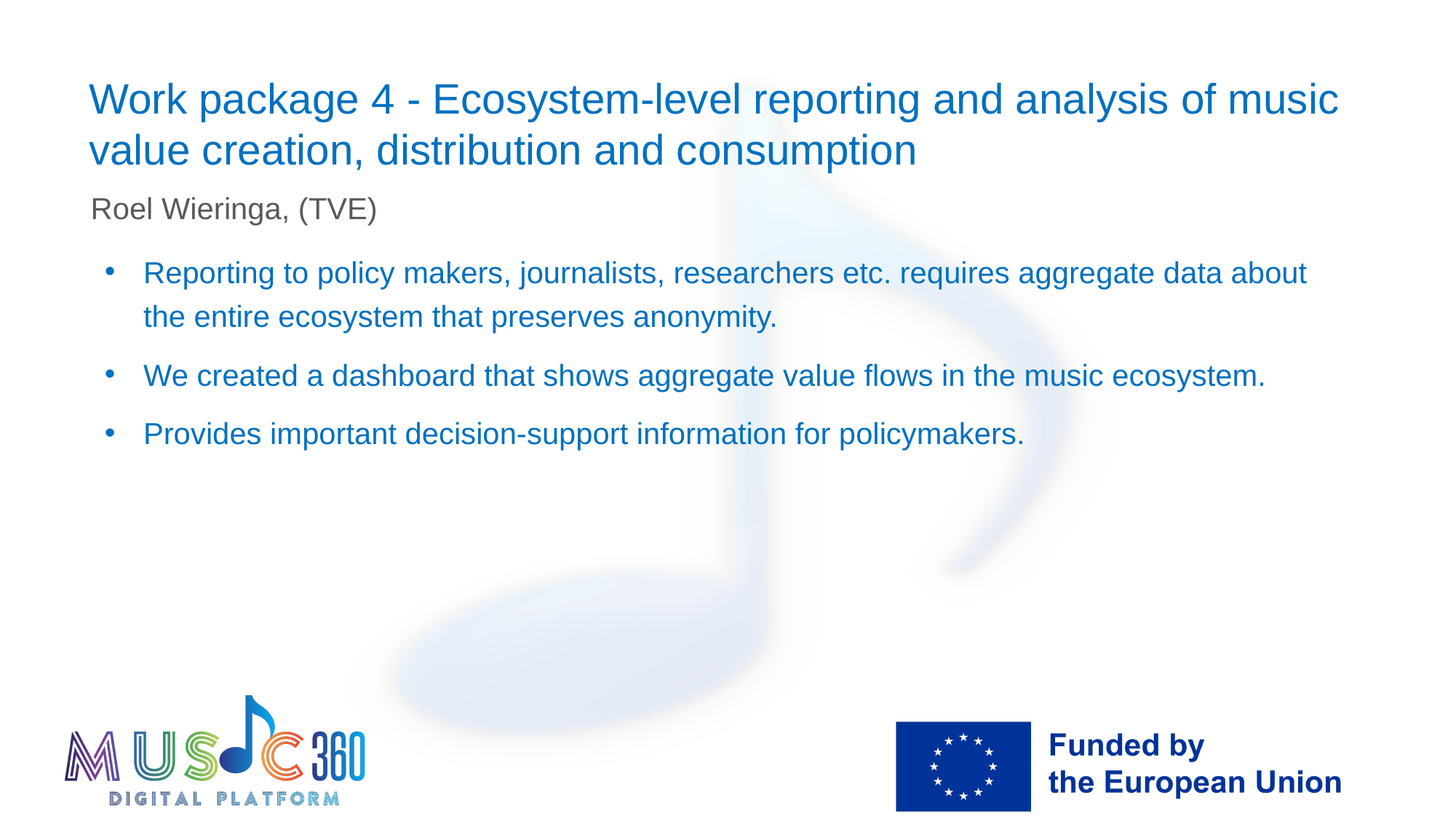

# Work package 4 - Ecosystem-level reporting and analysis of music value creation, distribution and consumption
Roel Wieringa, (TVE)
Reporting to policy makers, journalists, researchers etc. requires aggregate data about the entire ecosystem that preserves anonymity.
We created a dashboard that shows aggregate value flows in the music ecosystem.
Provides important decision-support information for policymakers.